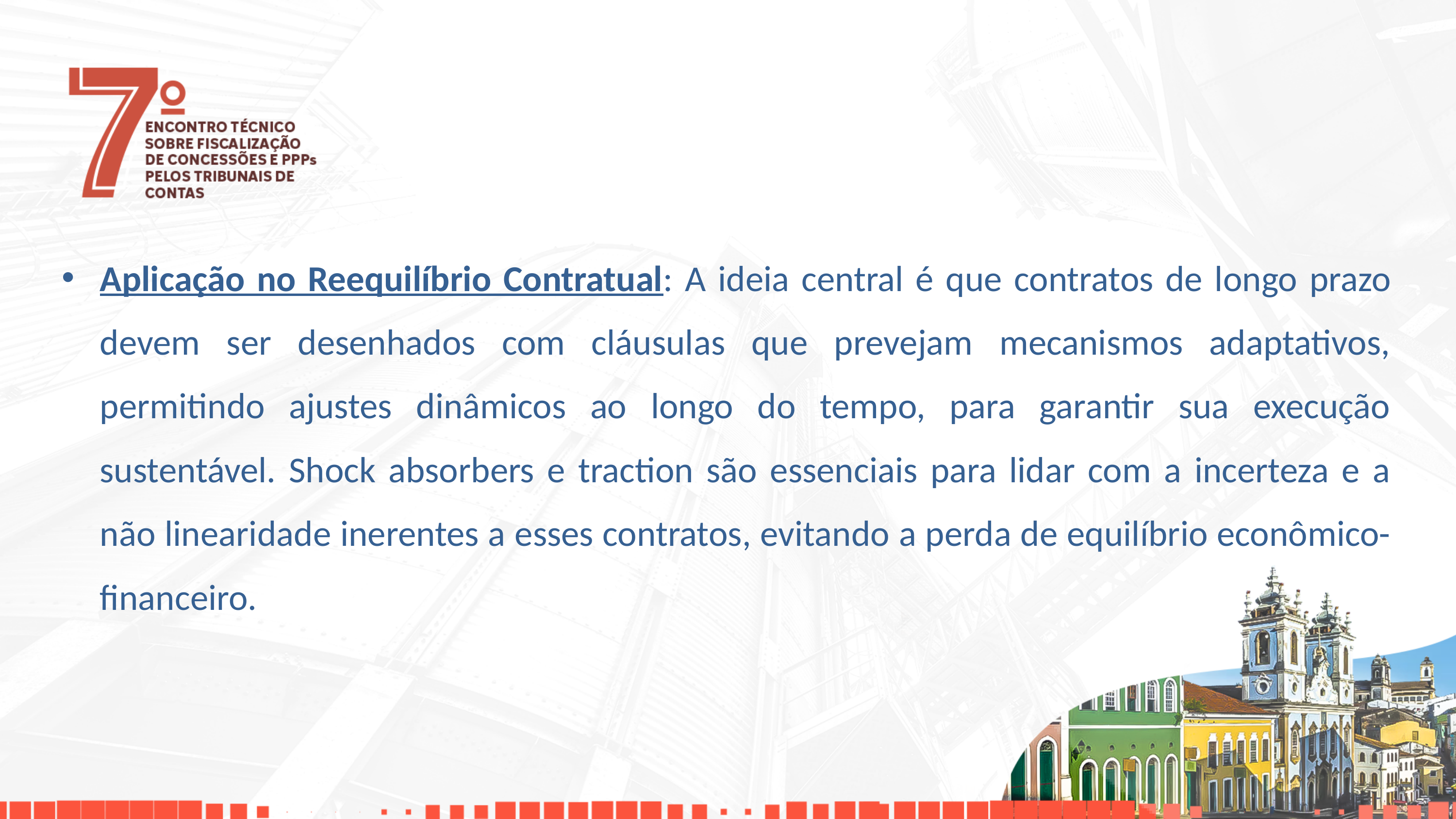

Aplicação no Reequilíbrio Contratual: A ideia central é que contratos de longo prazo devem ser desenhados com cláusulas que prevejam mecanismos adaptativos, permitindo ajustes dinâmicos ao longo do tempo, para garantir sua execução sustentável. Shock absorbers e traction são essenciais para lidar com a incerteza e a não linearidade inerentes a esses contratos, evitando a perda de equilíbrio econômico-financeiro.